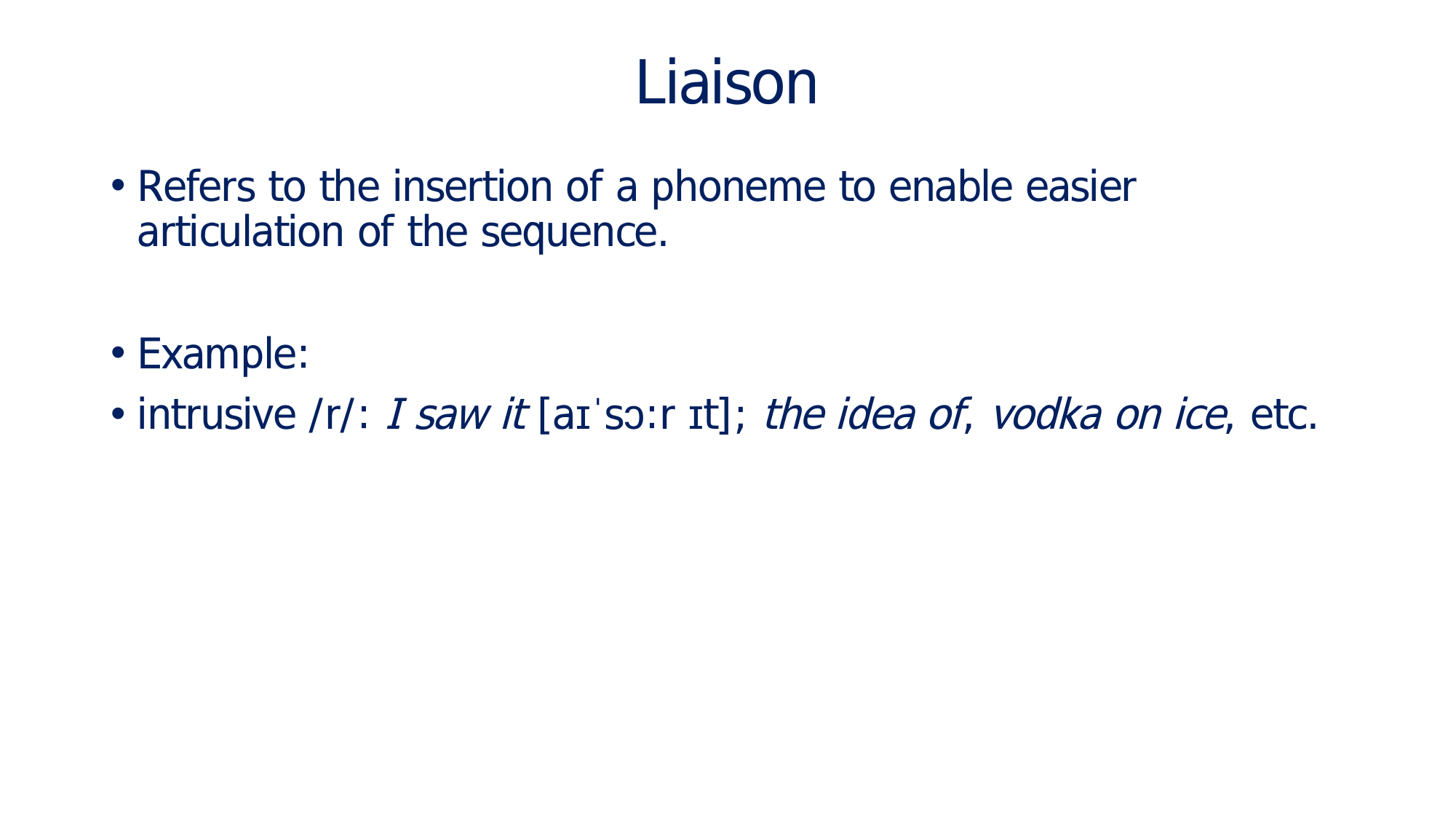

# Liaison
Refers to the insertion of a phoneme to enable easier articulation of the sequence.

Example:
intrusive /r/: I saw it [aɪˈsɔ:r ɪt]; the idea of, vodka on ice, etc.